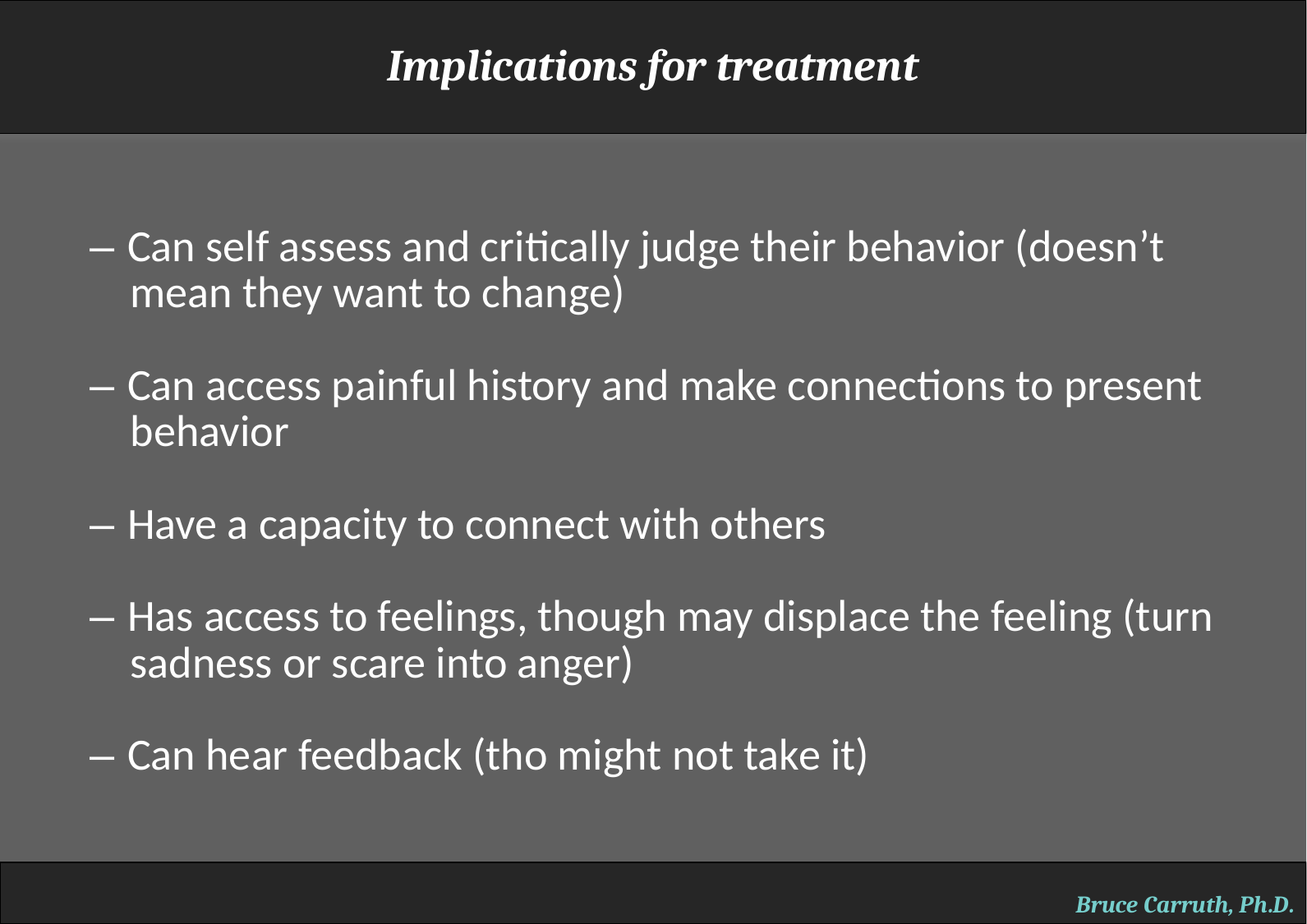

Implications for treatment
– Can self assess and critically judge their behavior (doesn’t
    mean they want to change)

– Can access painful history and make connections to present
    behavior

– Have a capacity to connect with others

– Has access to feelings, though may displace the feeling (turn
    sadness or scare into anger)

– Can hear feedback (tho might not take it)
Bruce Carruth, Ph.D.